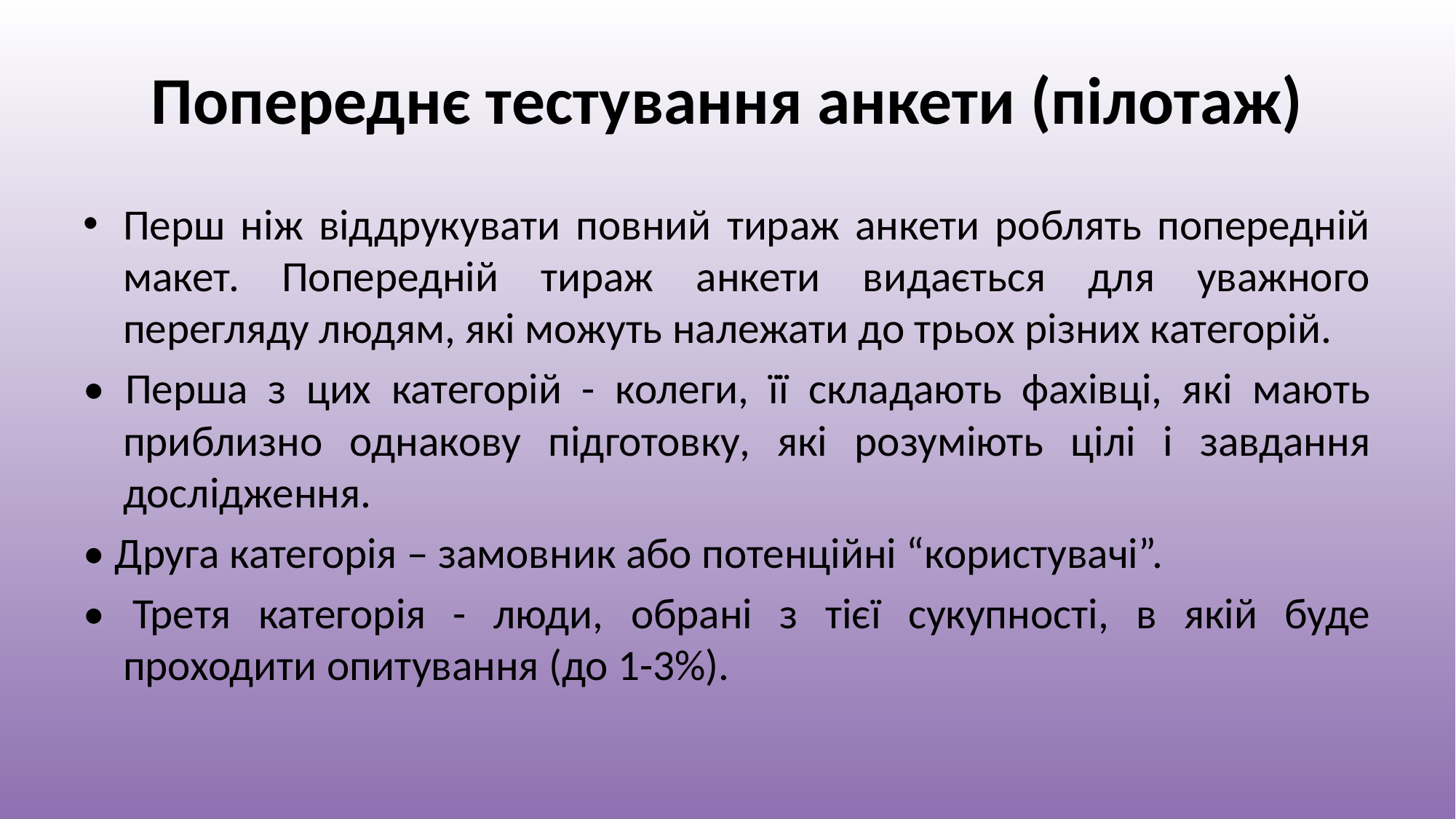

# Попереднє тестування анкети (пілотаж)
Перш ніж віддрукувати повний тираж анкети роблять попередній макет. Попередній тираж анкети видається для уважного перегляду людям, які можуть належати до трьох різних категорій.
• Перша з цих категорій - колеги, її складають фахівці, які мають приблизно однакову підготовку, які розуміють цілі і завдання дослідження.
• Друга категорія – замовник або потенційні “користувачі”.
• Третя категорія - люди, обрані з тієї сукупності, в якій буде проходити опитування (до 1-3%).